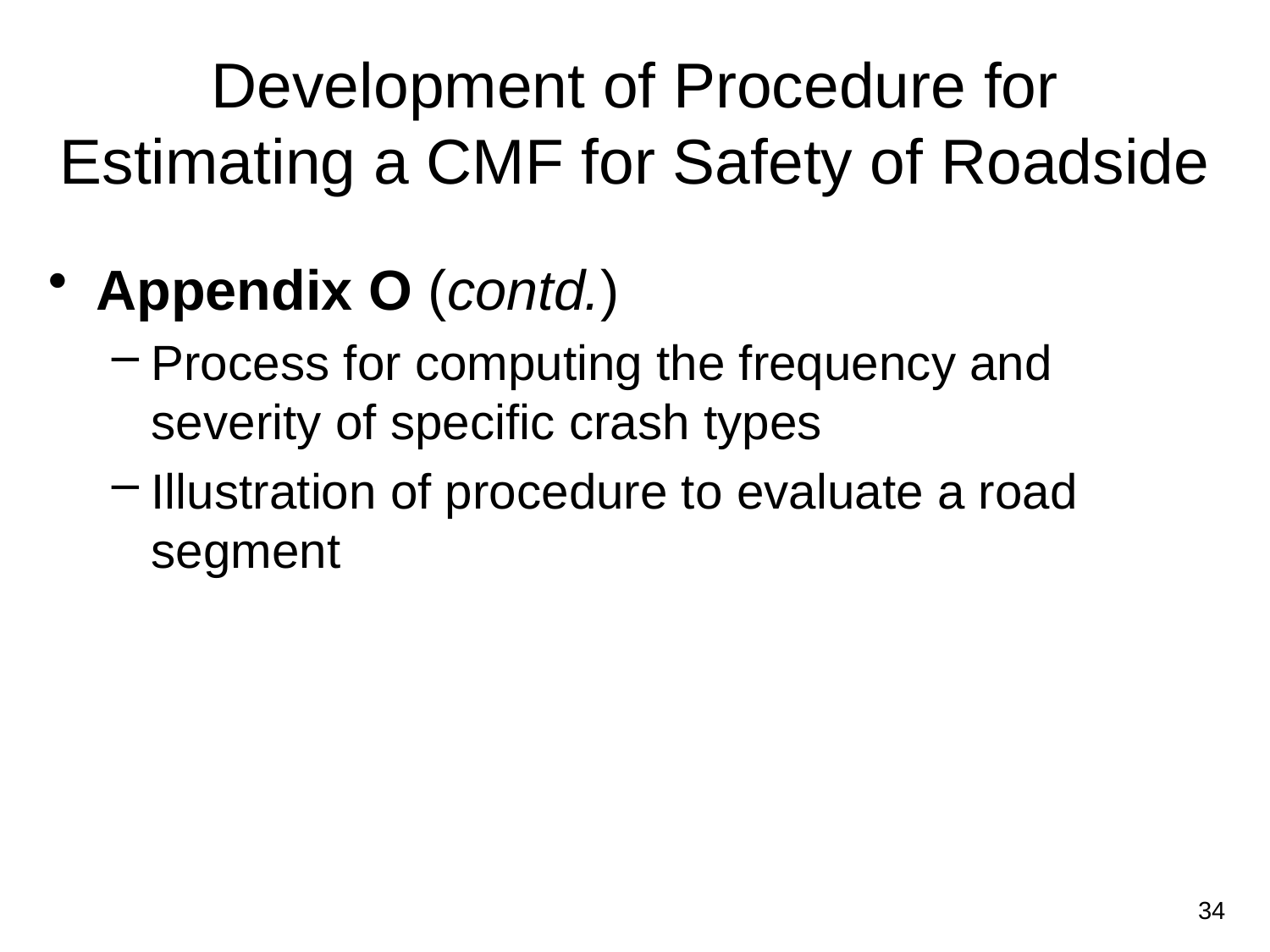

Development of Procedure for Estimating a CMF for Safety of Roadside
Appendix O (contd.)
Process for computing the frequency and severity of specific crash types
Illustration of procedure to evaluate a road segment

34